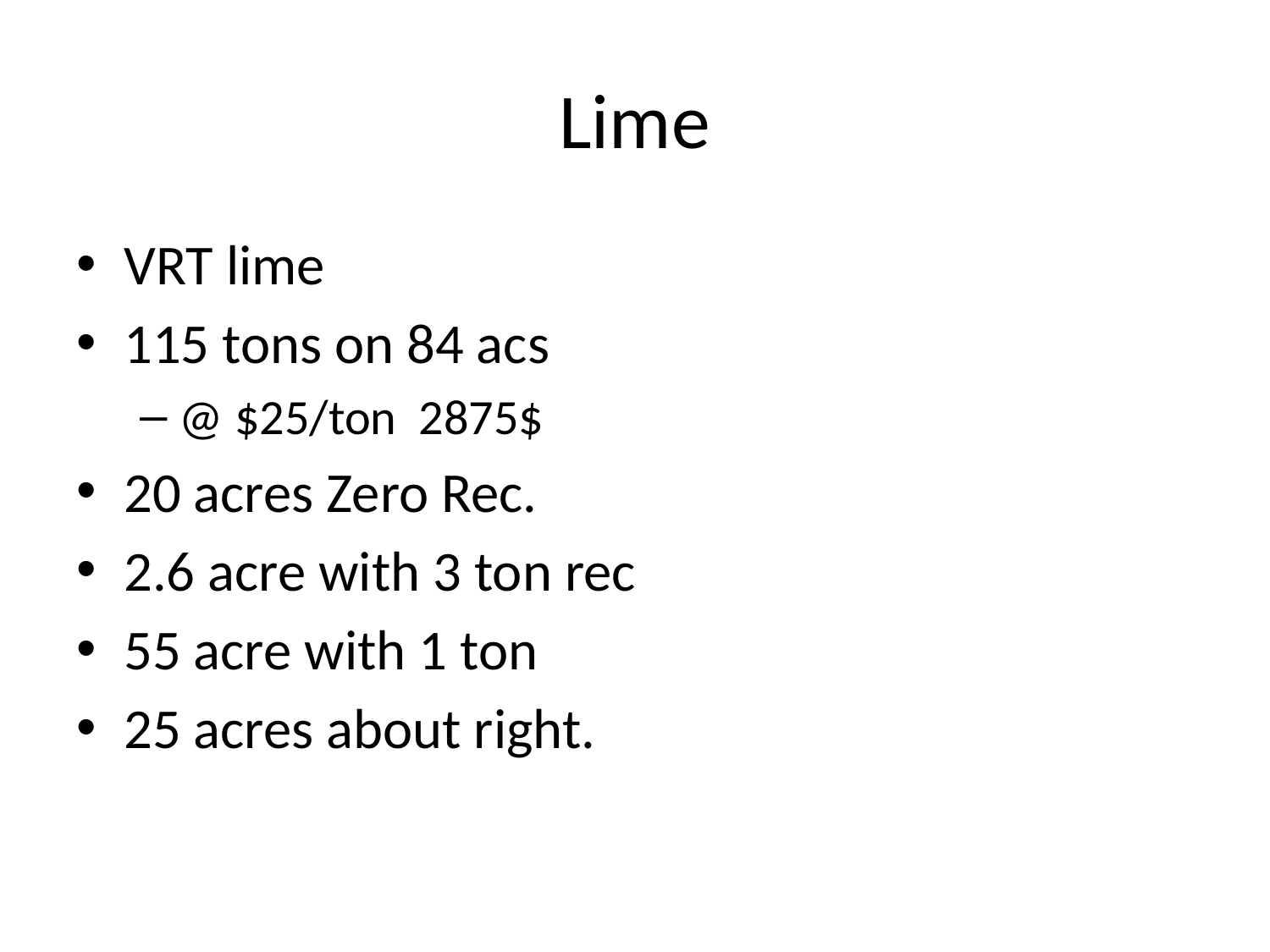

# Lime
VRT lime
115 tons on 84 acs
@ $25/ton  2875$
20 acres Zero Rec.
2.6 acre with 3 ton rec
55 acre with 1 ton
25 acres about right.